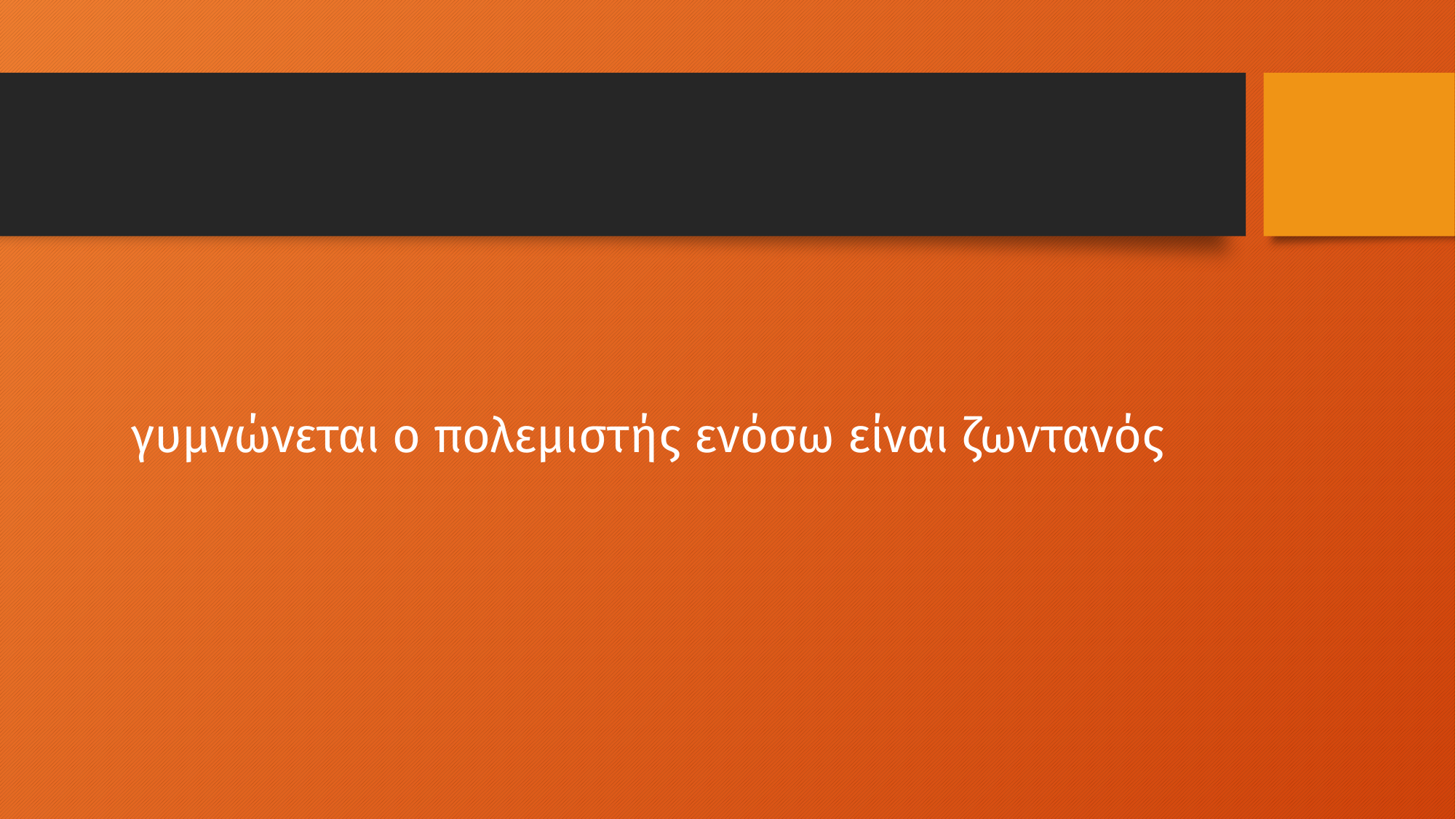

#

γυμνώνεται ο πολεμιστής ενόσω είναι ζωντανός